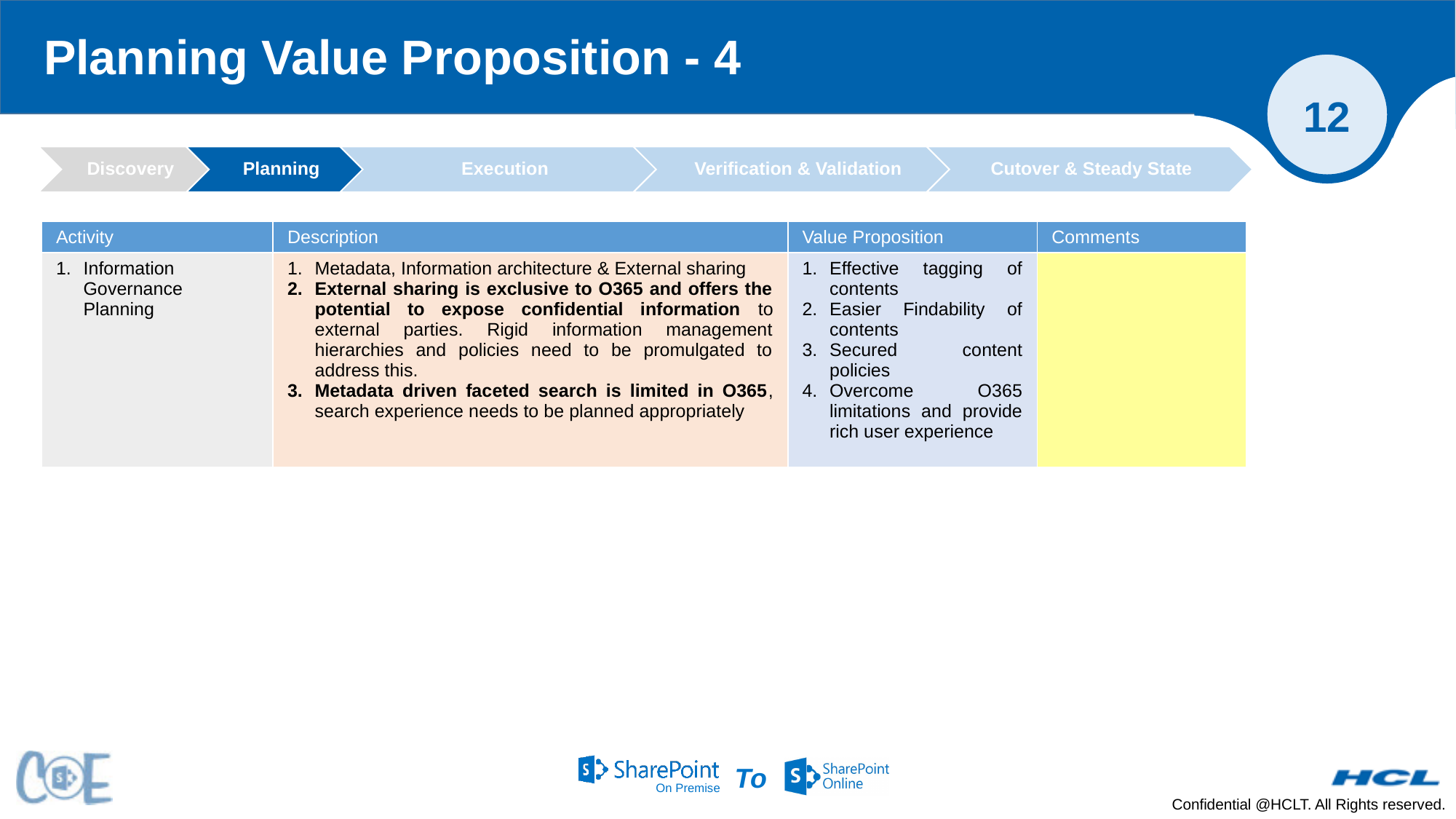

Planning Value Proposition - 4
Discovery
Planning
Execution
Verification & Validation
Cutover & Steady State
| Activity | Description | Value Proposition | Comments |
| --- | --- | --- | --- |
| Information Governance Planning | Metadata, Information architecture & External sharing External sharing is exclusive to O365 and offers the potential to expose confidential information to external parties. Rigid information management hierarchies and policies need to be promulgated to address this. Metadata driven faceted search is limited in O365, search experience needs to be planned appropriately | Effective tagging of contents Easier Findability of contents Secured content policies Overcome O365 limitations and provide rich user experience |  |